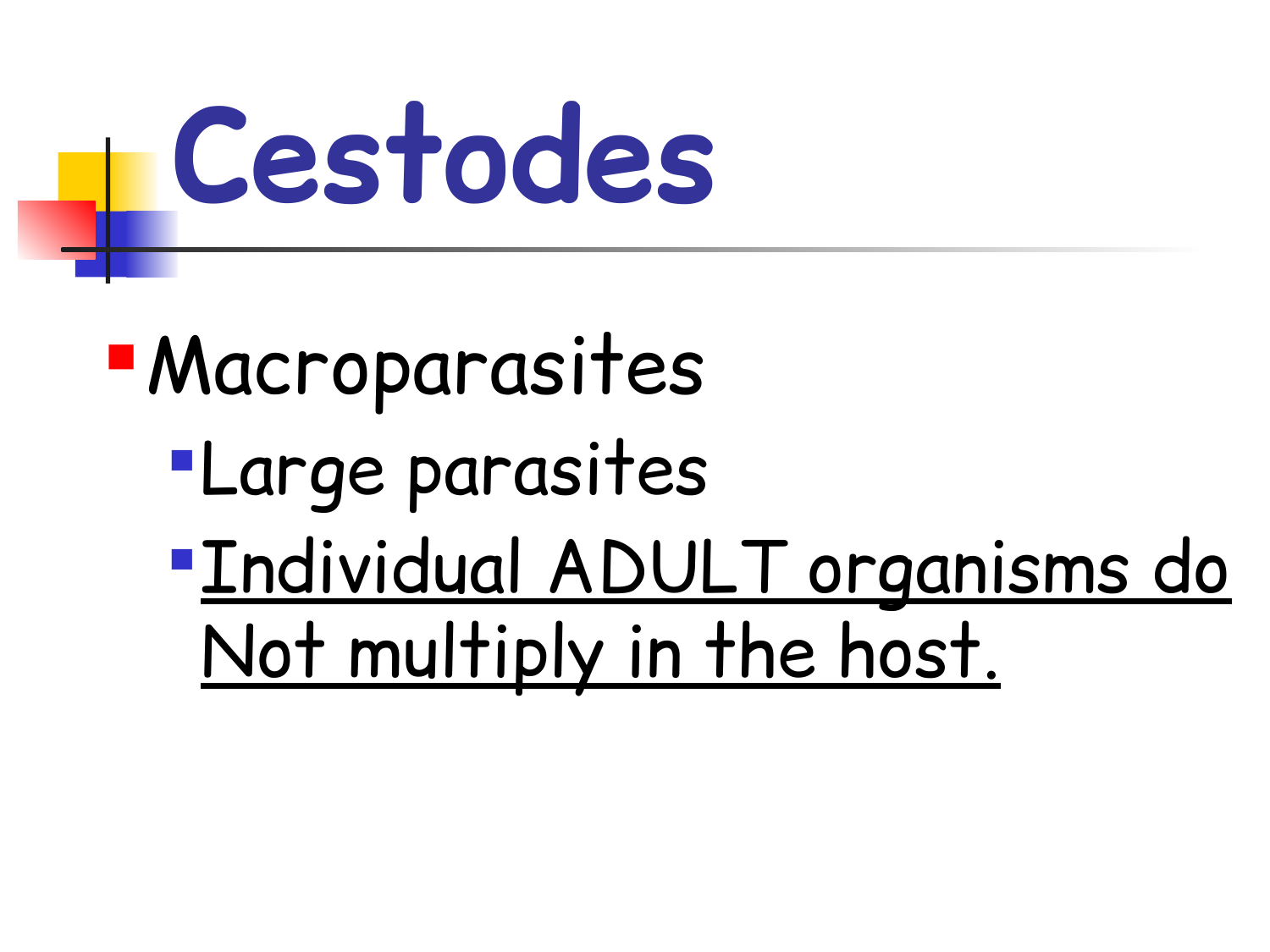

# Cestodes
Macroparasites
Large parasites
Individual ADULT organisms do Not multiply in the host.